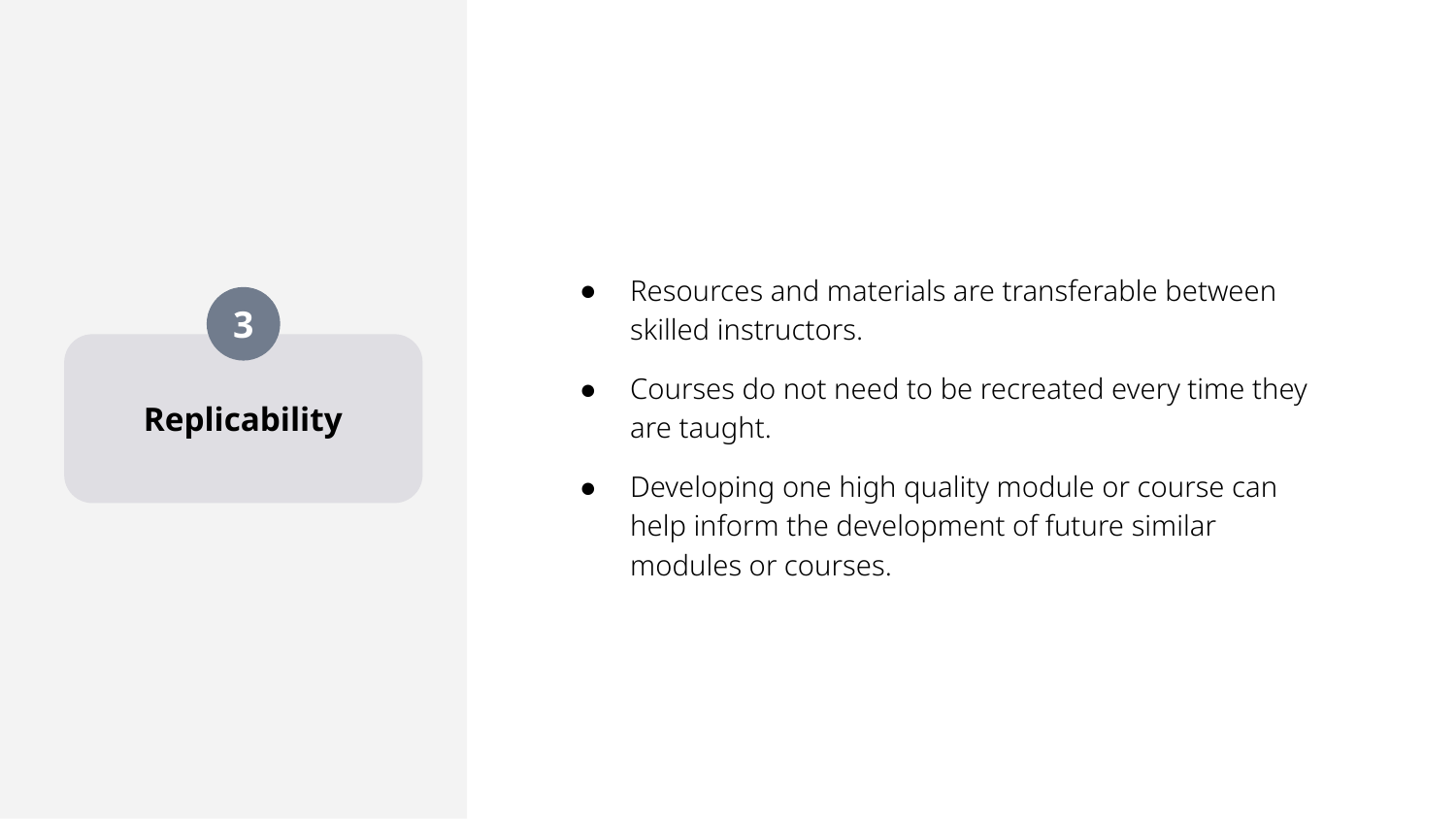

Resources and materials are transferable between skilled instructors.
Courses do not need to be recreated every time they are taught.
Developing one high quality module or course can help inform the development of future similar modules or courses.
3
Replicability